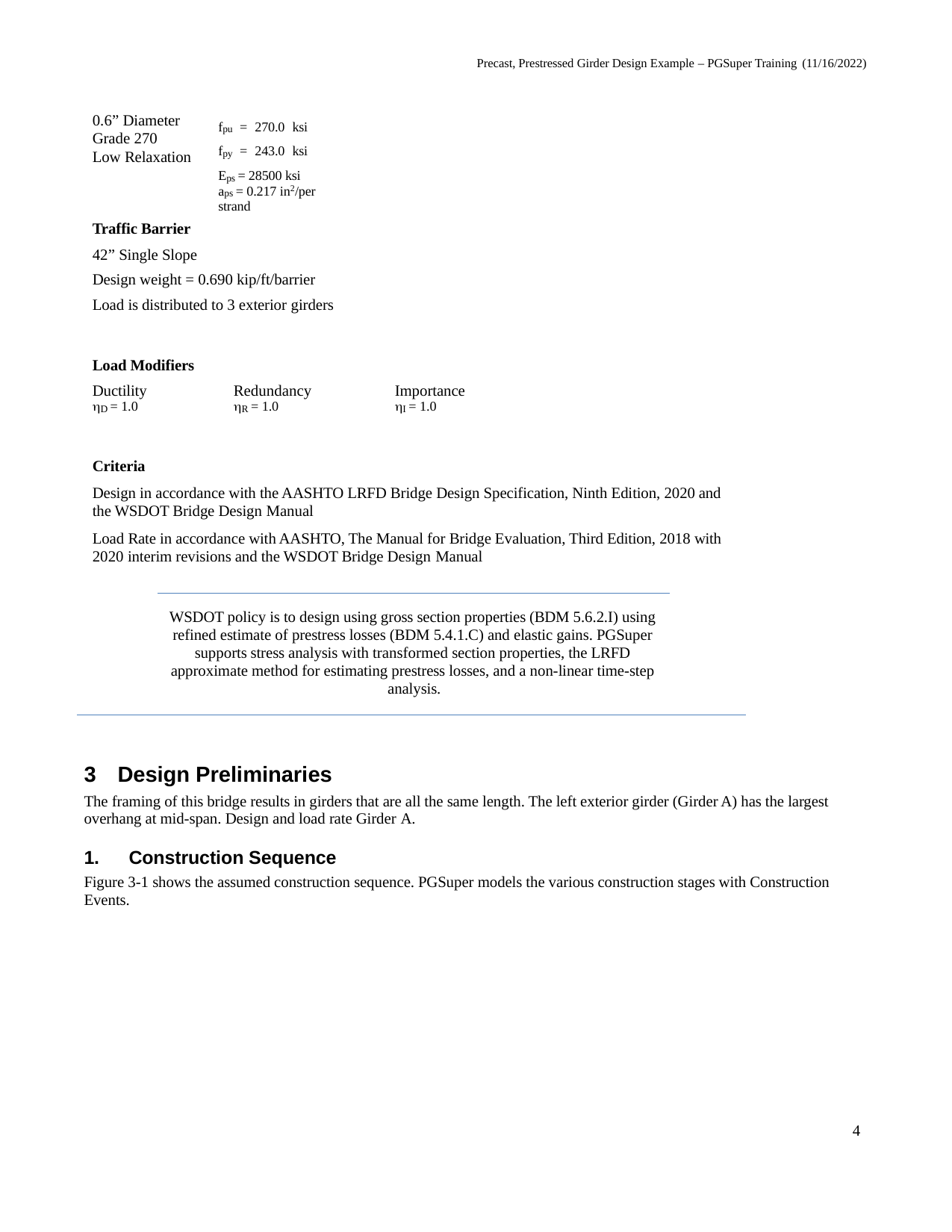

Precast, Prestressed Girder Design Example – PGSuper Training (11/16/2022)
| 0.6” Diameter Grade 270 Low Relaxation | fpu = 270.0 ksi fpy = 243.0 ksi Eps = 28500 ksi aps = 0.217 in2/per strand |
| --- | --- |
| Traffic Barrier |
| --- |
| 42” Single Slope Design weight = 0.690 kip/ft/barrier Load is distributed to 3 exterior girders |
| Load Modifiers |  |  |
| --- | --- | --- |
| Ductility ηD = 1.0 | Redundancy ηR = 1.0 | Importance ηI = 1.0 |
| Criteria |
| --- |
| Design in accordance with the AASHTO LRFD Bridge Design Specification, Ninth Edition, 2020 and the WSDOT Bridge Design Manual Load Rate in accordance with AASHTO, The Manual for Bridge Evaluation, Third Edition, 2018 with 2020 interim revisions and the WSDOT Bridge Design Manual WSDOT policy is to design using gross section properties (BDM 5.6.2.I) using refined estimate of prestress losses (BDM 5.4.1.C) and elastic gains. PGSuper supports stress analysis with transformed section properties, the LRFD approximate method for estimating prestress losses, and a non-linear time-step analysis. |

Design Preliminaries
The framing of this bridge results in girders that are all the same length. The left exterior girder (Girder A) has the largest  overhang at mid-span. Design and load rate Girder A.

Construction Sequence
Figure 3-1 shows the assumed construction sequence. PGSuper models the various construction stages with Construction  Events.
4